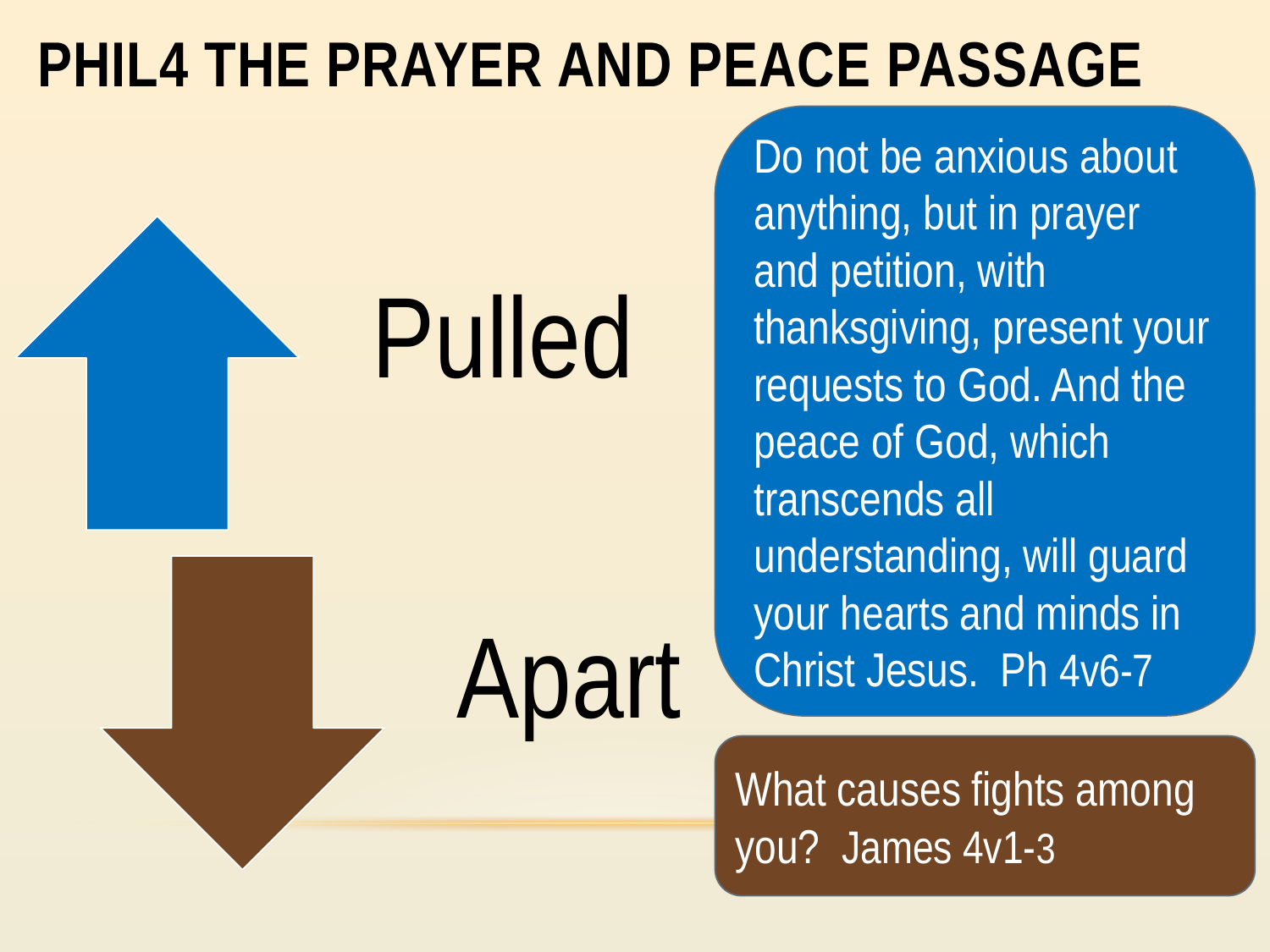

# Phil4 the prayer and peace passage
Do not be anxious about anything, but in prayer and petition, with thanksgiving, present your requests to God. And the peace of God, which transcends all understanding, will guard your hearts and minds in Christ Jesus.  Ph 4v6-7
Pulled
Apart
What causes fights among you?  James 4v1-3